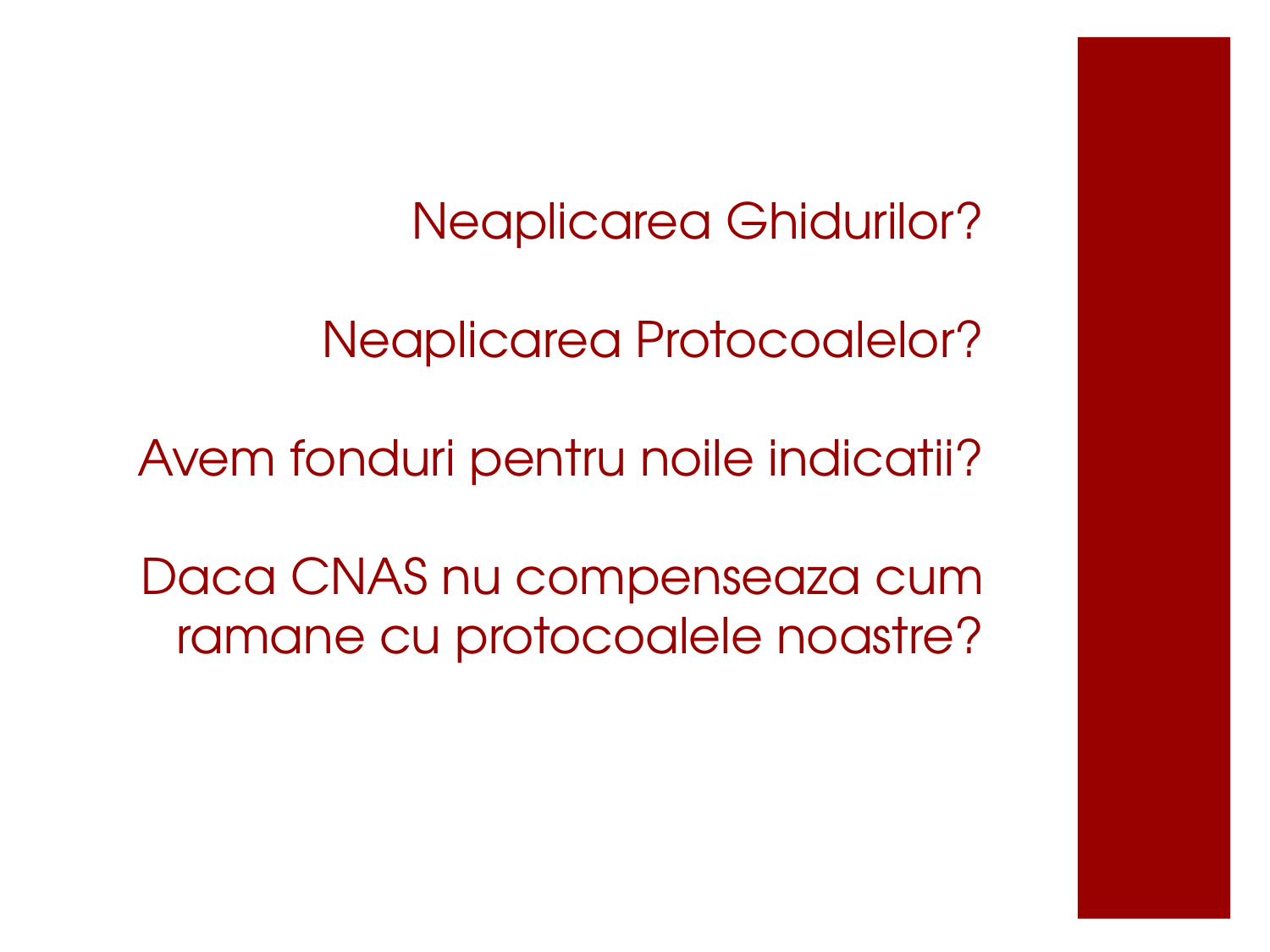

# Neaplicarea Ghidurilor? Neaplicarea Protocoalelor? Avem fonduri pentru noile indicatii? Daca CNAS nu compenseaza cum ramane cu protocoalele noastre?